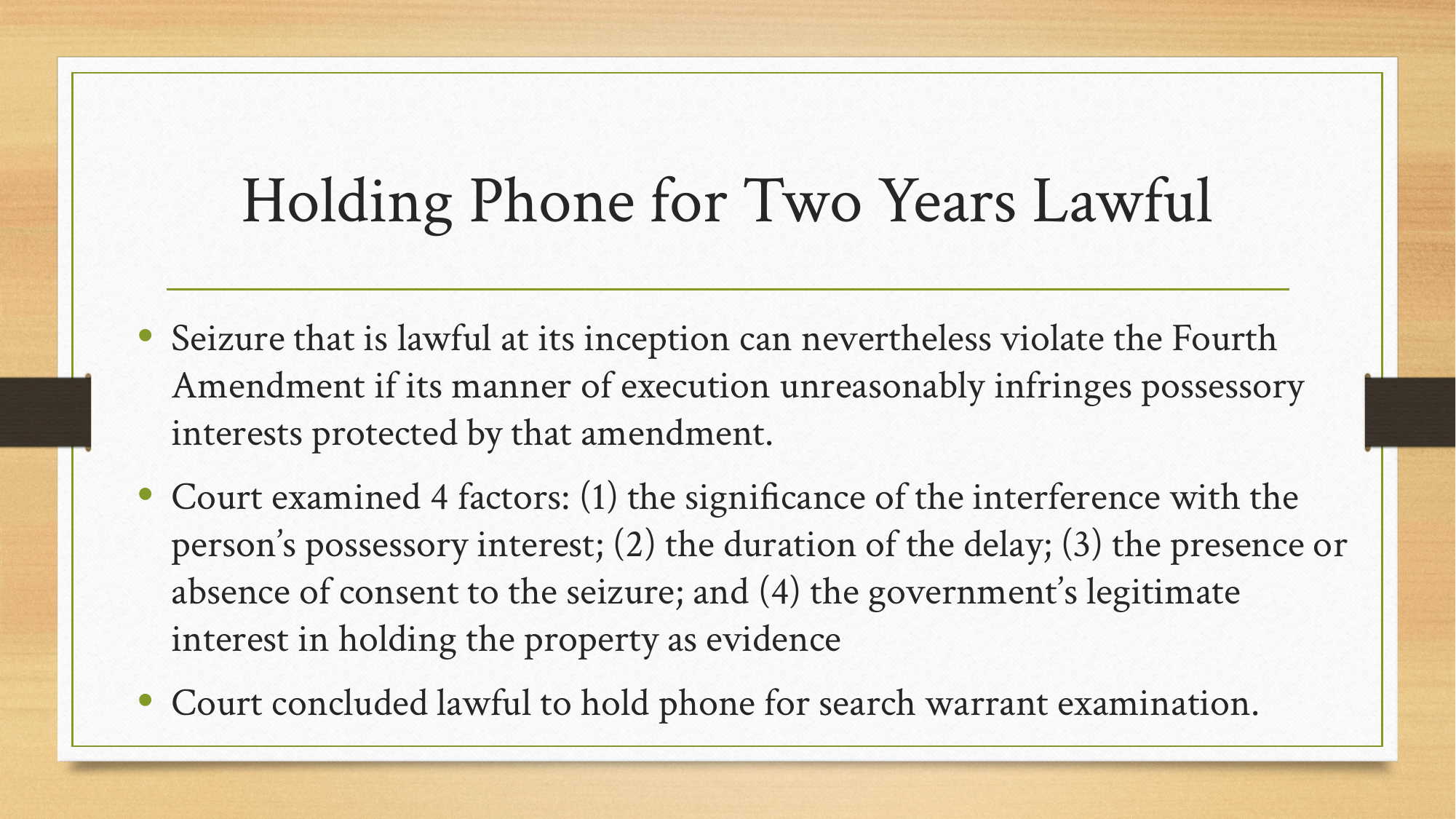

# Holding Phone for Two Years Lawful
Seizure that is lawful at its inception can nevertheless violate the Fourth Amendment if its manner of execution unreasonably infringes possessory interests protected by that amendment.
Court examined 4 factors: (1) the significance of the interference with the person’s possessory interest; (2) the duration of the delay; (3) the presence or absence of consent to the seizure; and (4) the government’s legitimate interest in holding the property as evidence
Court concluded lawful to hold phone for search warrant examination.